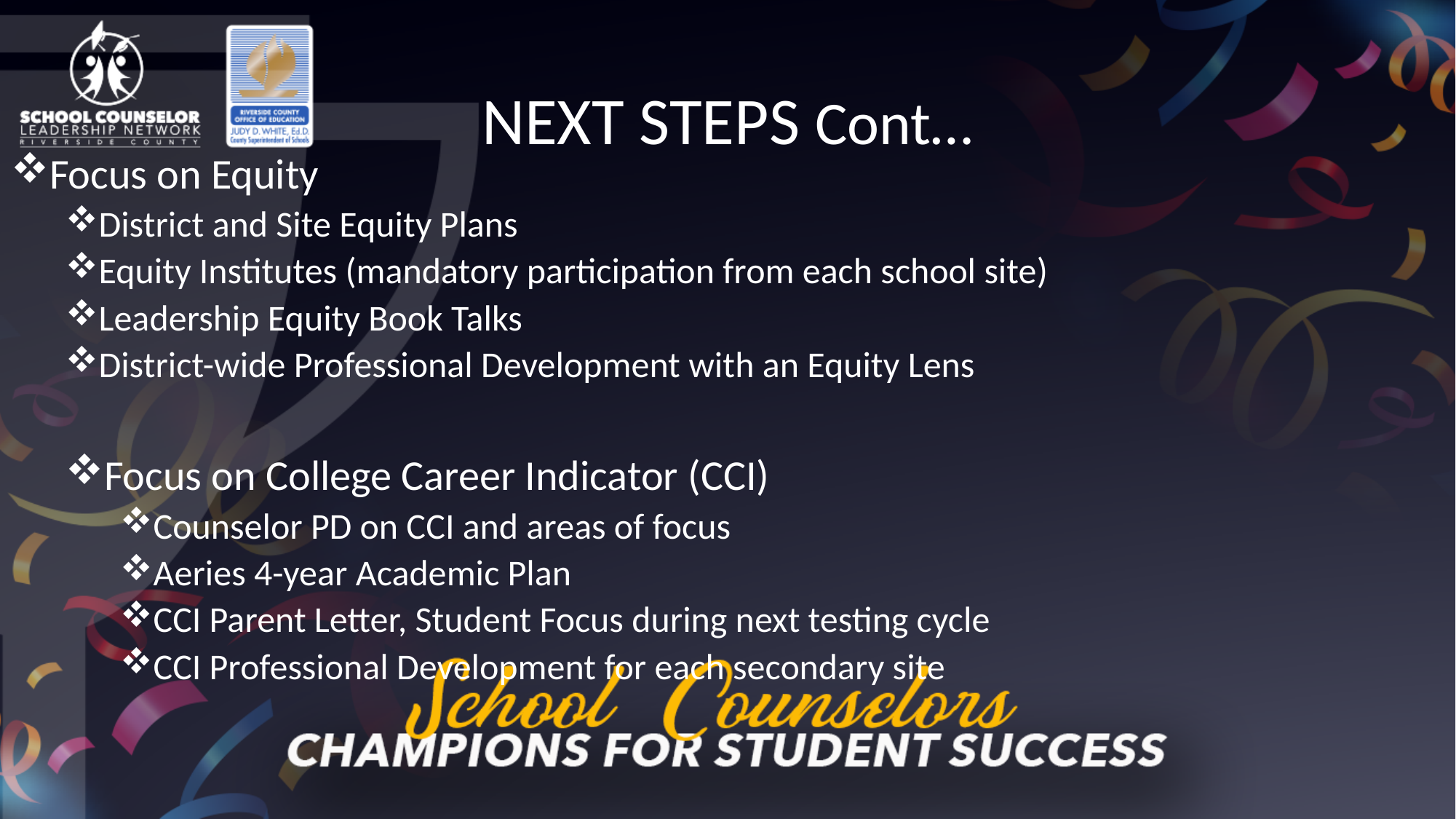

# NEXT STEPS Cont…
Focus on Equity
District and Site Equity Plans
Equity Institutes (mandatory participation from each school site)
Leadership Equity Book Talks
District-wide Professional Development with an Equity Lens

Focus on College Career Indicator (CCI)
Counselor PD on CCI and areas of focus
Aeries 4-year Academic Plan
CCI Parent Letter, Student Focus during next testing cycle
CCI Professional Development for each secondary site